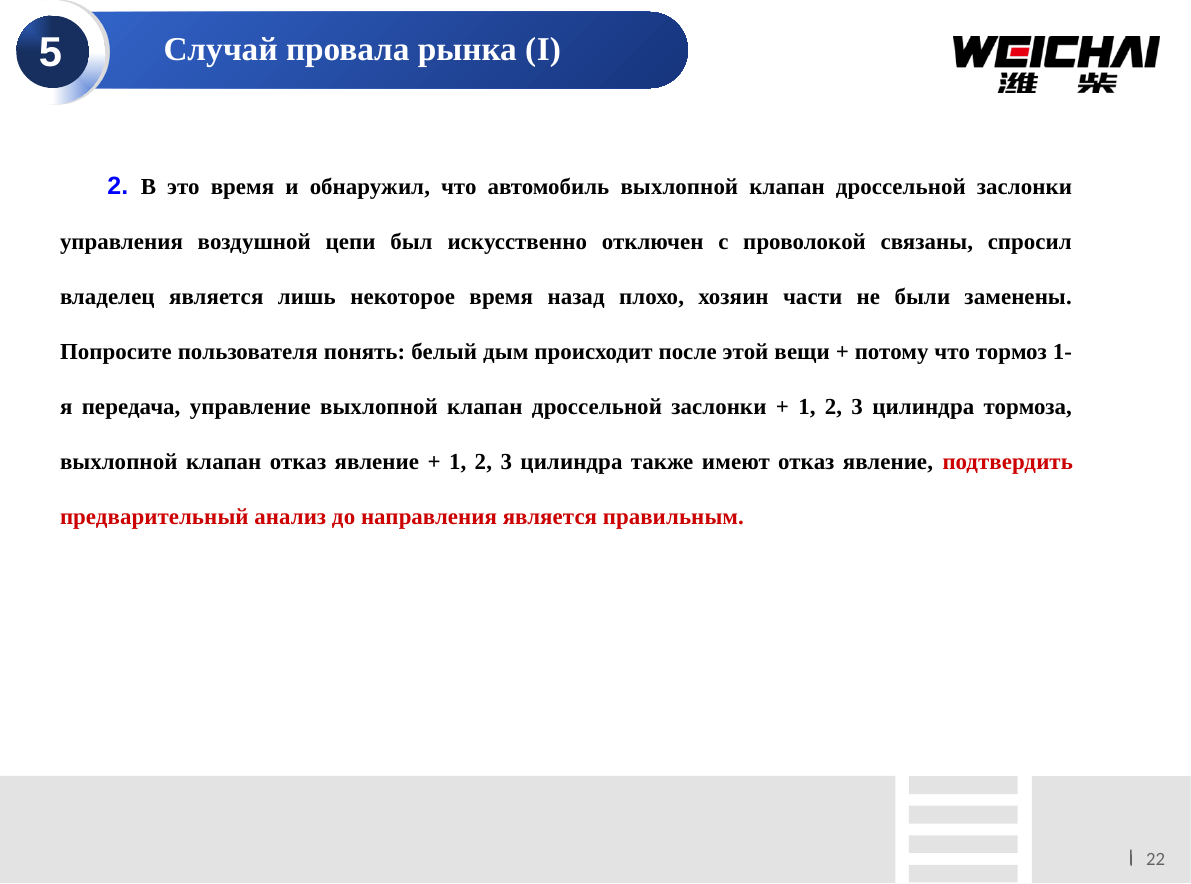

5
Случай провала рынка (I)

    2. В это время и обнаружил, что автомобиль выхлопной клапан дроссельной заслонки управления воздушной цепи был искусственно отключен с проволокой связаны, спросил владелец является лишь некоторое время назад плохо, хозяин части не были заменены. Попросите пользователя понять: белый дым происходит после этой вещи + потому что тормоз 1-я передача, управление выхлопной клапан дроссельной заслонки + 1, 2, 3 цилиндра тормоза, выхлопной клапан отказ явление + 1, 2, 3 цилиндра также имеют отказ явление, подтвердить предварительный анализ до направления является правильным.